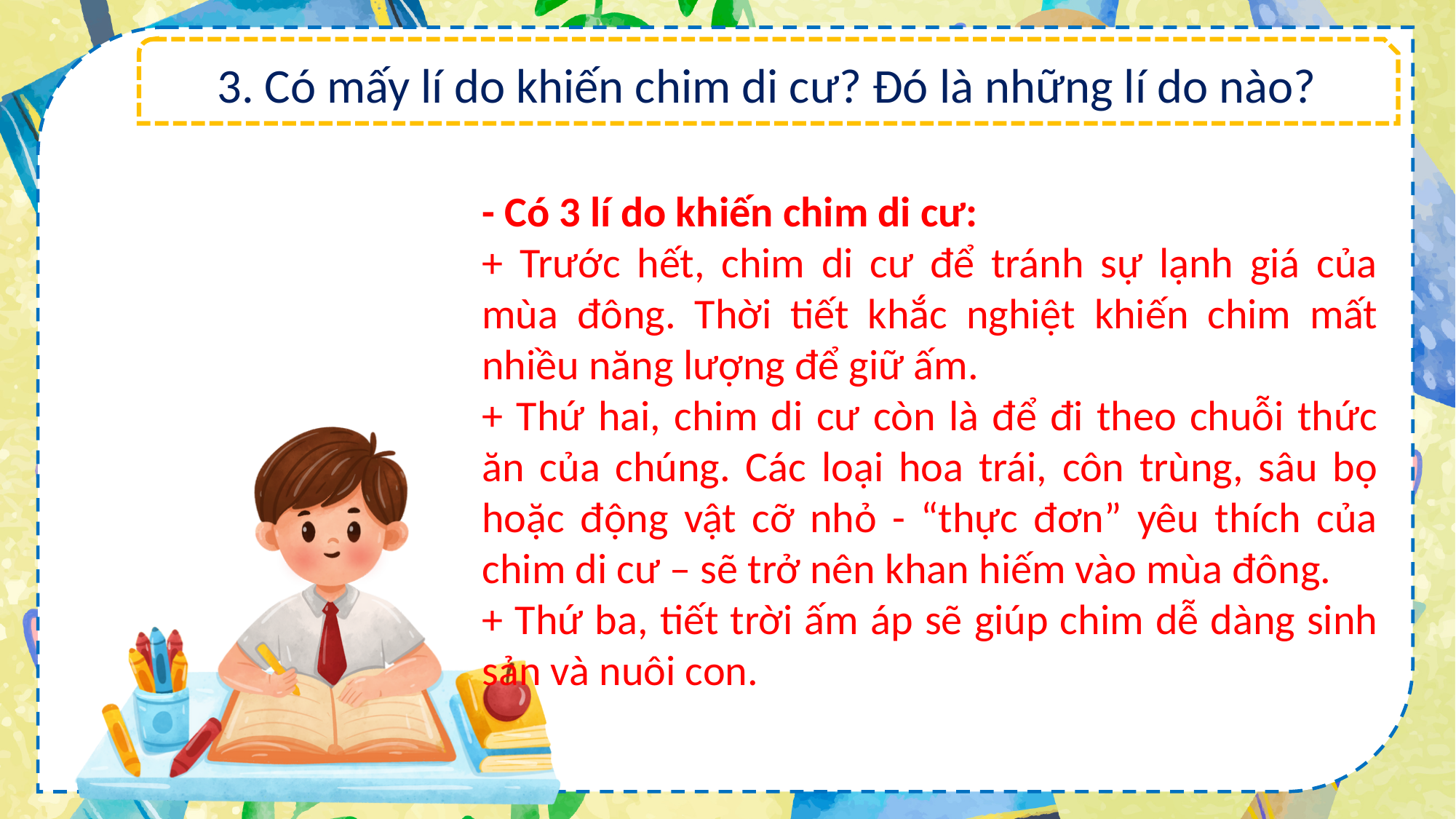

3. Có mấy lí do khiến chim di cư? Đó là những lí do nào?
- Có 3 lí do khiến chim di cư:
+ Trước hết, chim di cư để tránh sự lạnh giá của mùa đông. Thời tiết khắc nghiệt khiến chim mất nhiều năng lượng để giữ ấm.
+ Thứ hai, chim di cư còn là để đi theo chuỗi thức ăn của chúng. Các loại hoa trái, côn trùng, sâu bọ hoặc động vật cỡ nhỏ - “thực đơn” yêu thích của chim di cư – sẽ trở nên khan hiếm vào mùa đông.
+ Thứ ba, tiết trời ấm áp sẽ giúp chim dễ dàng sinh sản và nuôi con.